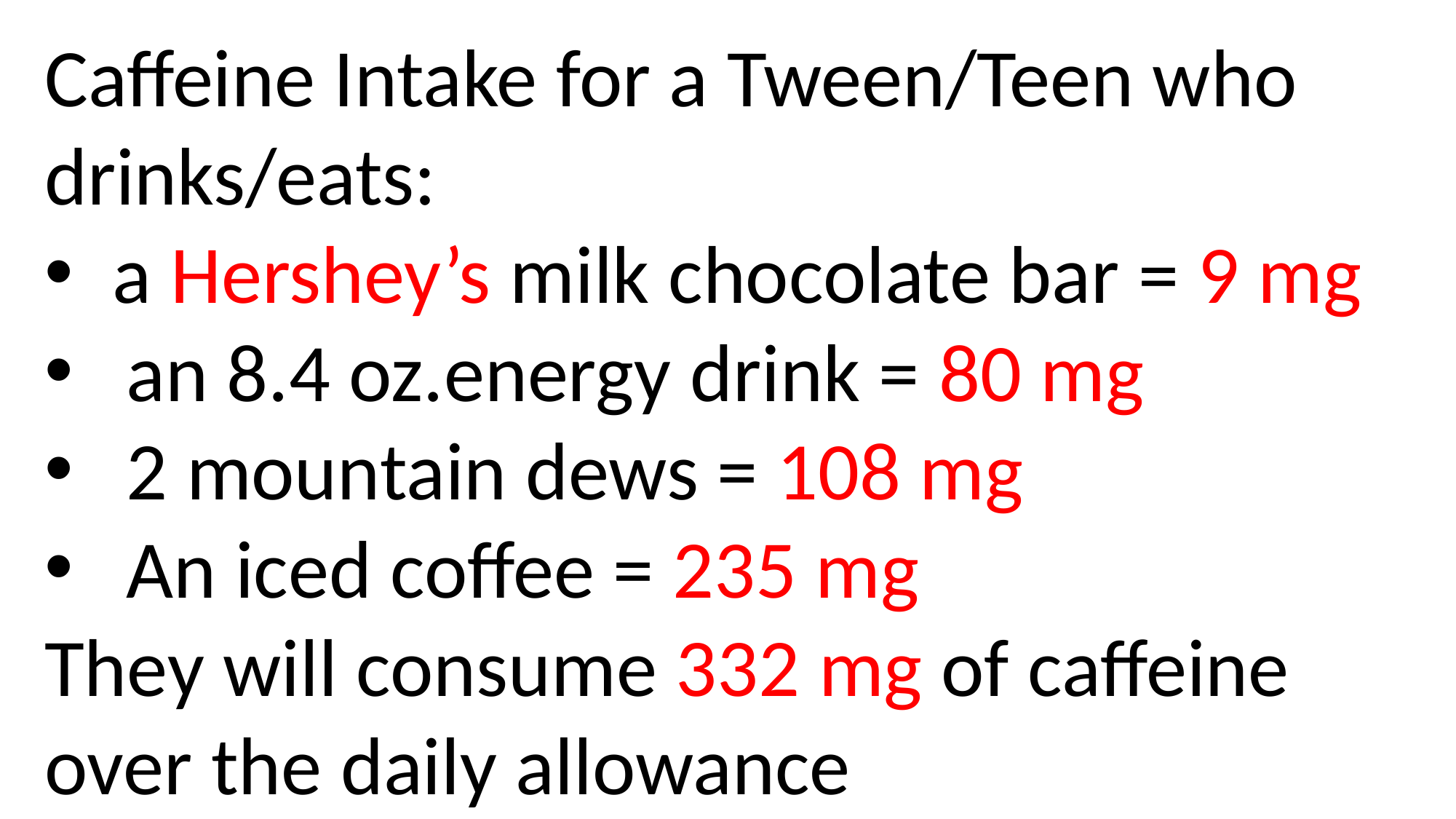

Caffeine Intake for a Tween/Teen who drinks/eats:
a Hershey’s milk chocolate bar = 9 mg
an 8.4 oz.energy drink = 80 mg
2 mountain dews = 108 mg
An iced coffee = 235 mg
They will consume 332 mg of caffeine over the daily allowance